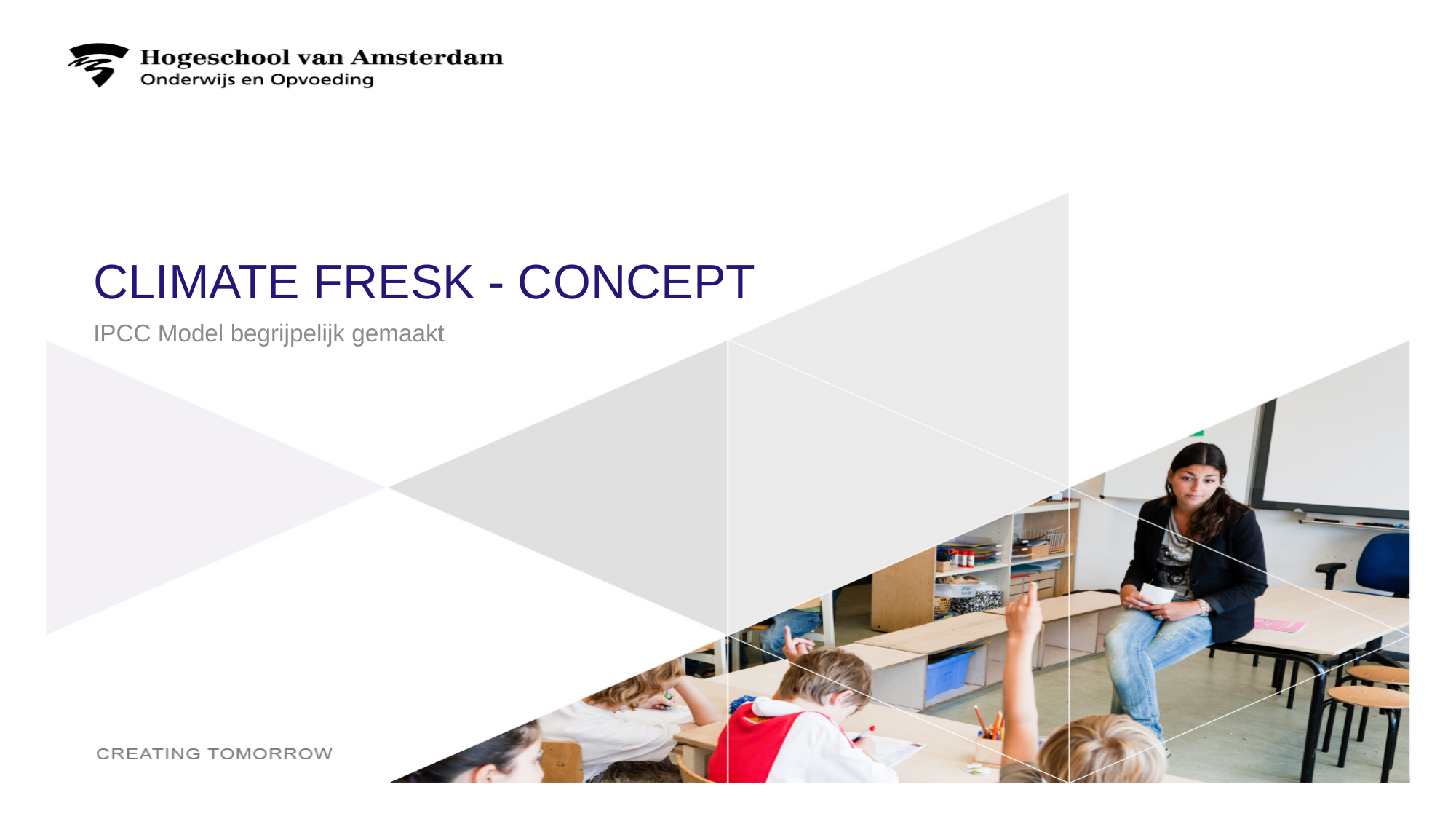

# Climate Fresk - concept
IPCC Model begrijpelijk gemaakt
5